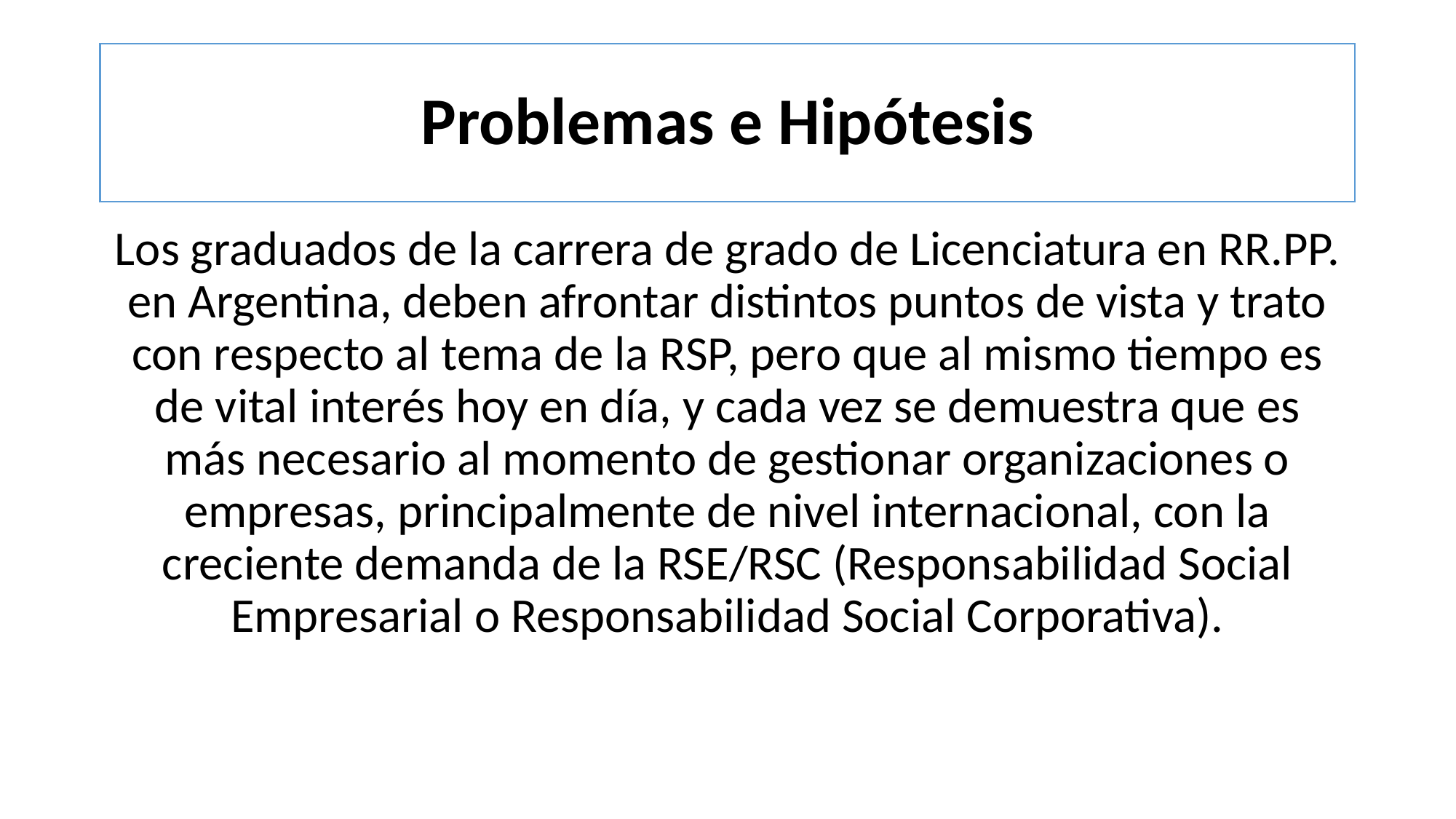

# Problemas e Hipótesis
Los graduados de la carrera de grado de Licenciatura en RR.PP. en Argentina, deben afrontar distintos puntos de vista y trato con respecto al tema de la RSP, pero que al mismo tiempo es de vital interés hoy en día, y cada vez se demuestra que es más necesario al momento de gestionar organizaciones o empresas, principalmente de nivel internacional, con la creciente demanda de la RSE/RSC (Responsabilidad Social Empresarial o Responsabilidad Social Corporativa).